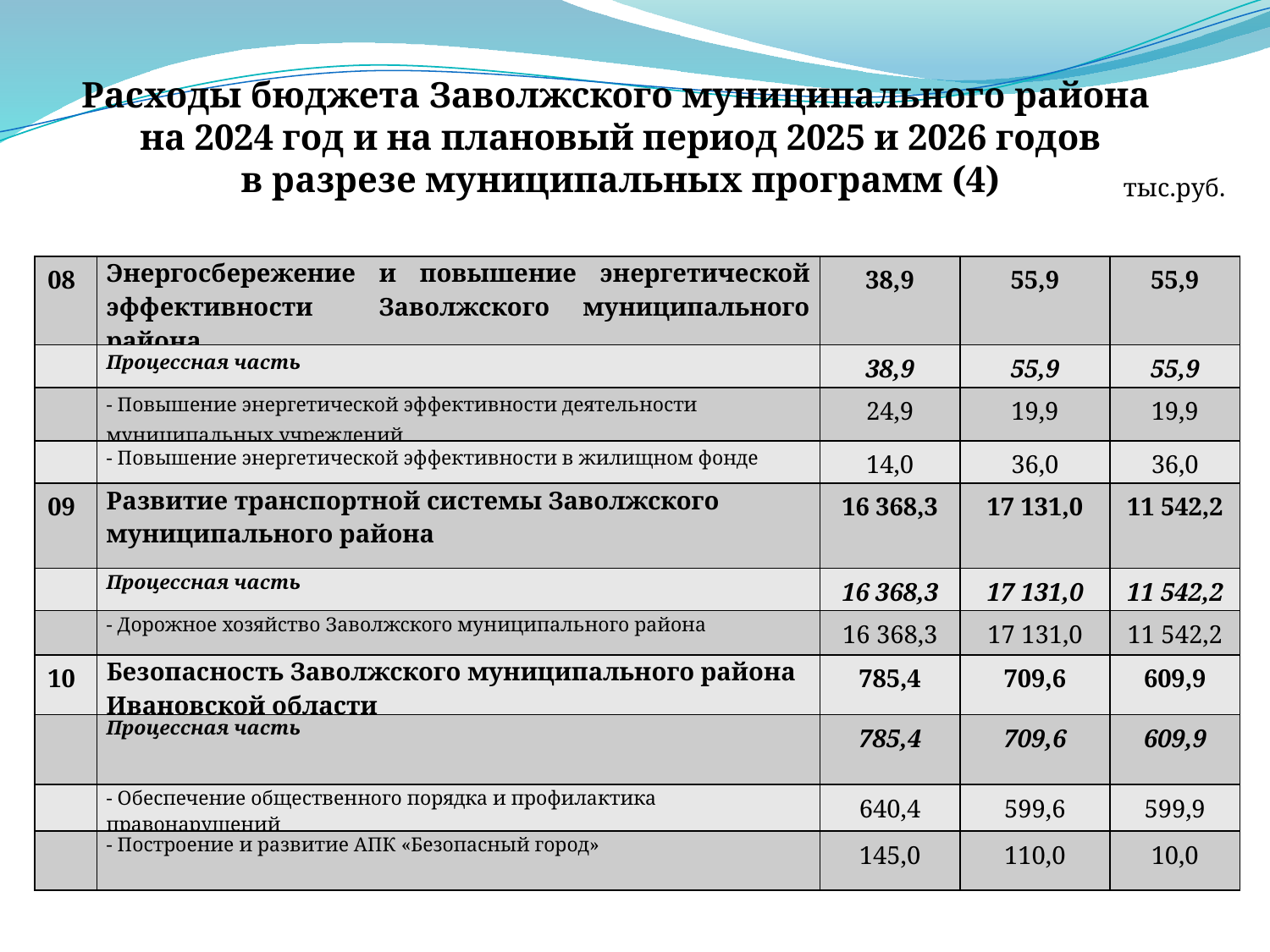

Расходы бюджета Заволжского муниципального района
на 2024 год и на плановый период 2025 и 2026 годов
в разрезе муниципальных программ (4)
тыс.руб.
| 08 | Энергосбережение и повышение энергетической эффективности Заволжского муниципального района | 38,9 | 55,9 | 55,9 |
| --- | --- | --- | --- | --- |
|  | Процессная часть | 38,9 | 55,9 | 55,9 |
|  | - Повышение энергетической эффективности деятельности муниципальных учреждений | 24,9 | 19,9 | 19,9 |
|  | - Повышение энергетической эффективности в жилищном фонде | 14,0 | 36,0 | 36,0 |
| 09 | Развитие транспортной системы Заволжского муниципального района | 16 368,3 | 17 131,0 | 11 542,2 |
|  | Процессная часть | 16 368,3 | 17 131,0 | 11 542,2 |
|  | - Дорожное хозяйство Заволжского муниципального района | 16 368,3 | 17 131,0 | 11 542,2 |
| 10 | Безопасность Заволжского муниципального района Ивановской области | 785,4 | 709,6 | 609,9 |
|  | Процессная часть | 785,4 | 709,6 | 609,9 |
|  | - Обеспечение общественного порядка и профилактика правонарушений | 640,4 | 599,6 | 599,9 |
|  | - Построение и развитие АПК «Безопасный город» | 145,0 | 110,0 | 10,0 |